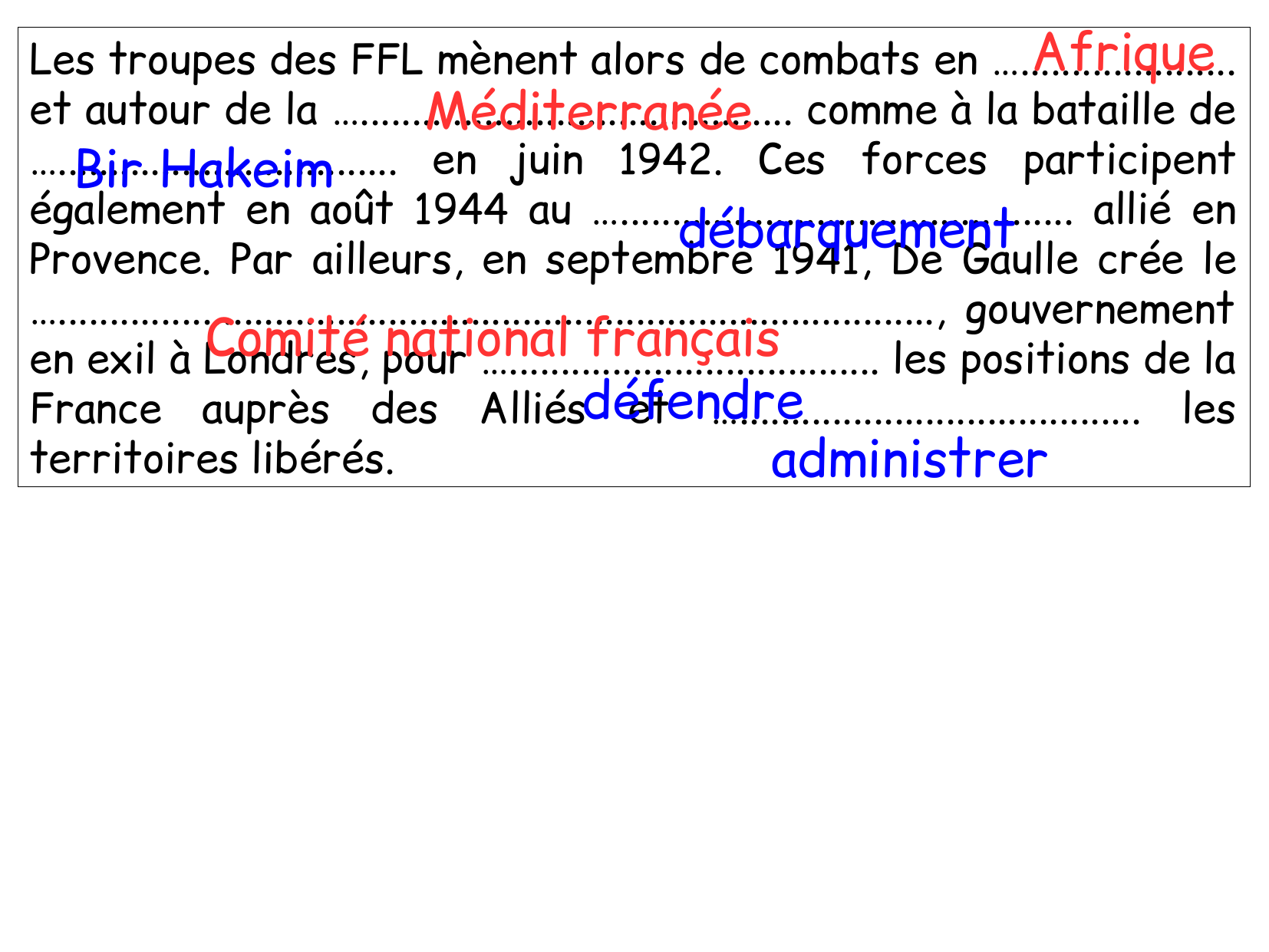

Afrique
Les troupes des FFL mènent alors de combats en …..................... et autour de la ….......................................... comme à la bataille de …................................. en juin 1942. Ces forces participent également en août 1944 au …............................................ allié en Provence. Par ailleurs, en septembre 1941, De Gaulle crée le …....................................................................................., gouvernement en exil à Londres, pour ….................................... les positions de la France auprès des Alliés et …....................................... les territoires libérés.
Méditerranée
Bir Hakeim
débarquement
Comité national français
défendre
administrer